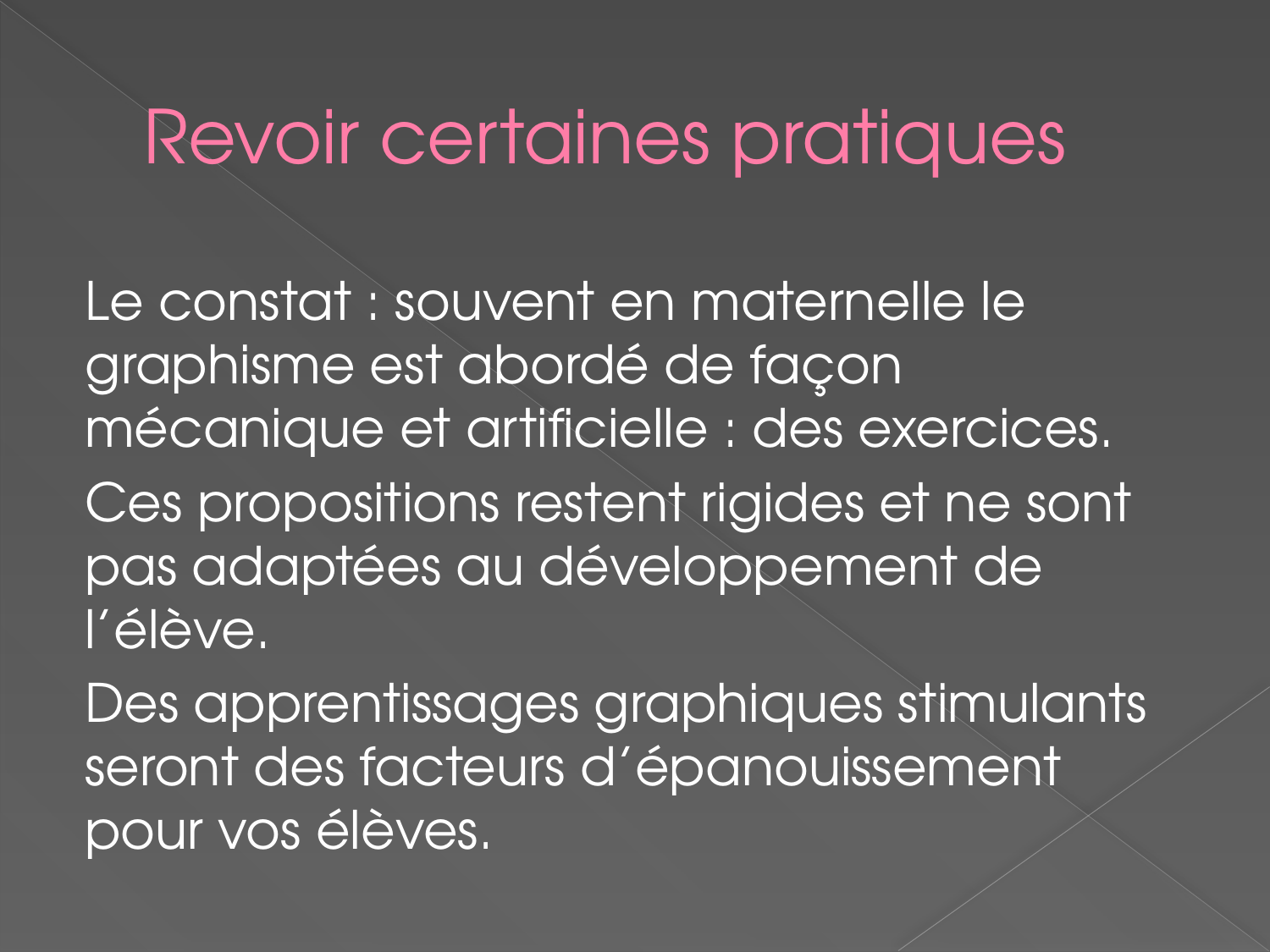

# Revoir certaines pratiques
Le constat : souvent en maternelle le graphisme est abordé de façon mécanique et artificielle : des exercices.
Ces propositions restent rigides et ne sont pas adaptées au développement de l’élève.
Des apprentissages graphiques stimulants seront des facteurs d’épanouissement pour vos élèves.